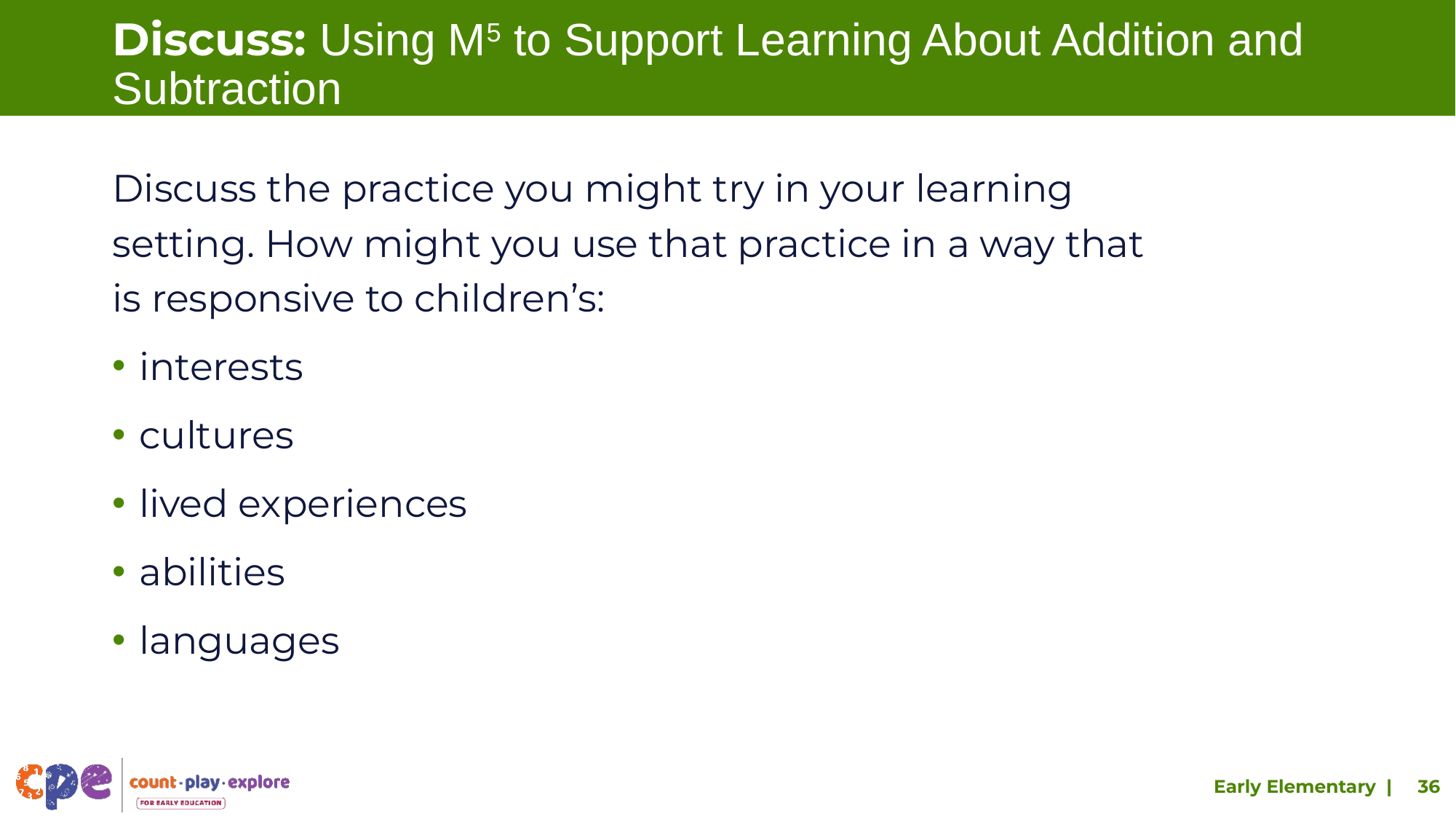

# Discuss: Using M5 to Support Learning About Addition and Subtraction
Discuss the practice you might try in your learning setting. How might you use that practice in a way that is responsive to children’s:
interests
cultures
lived experiences
abilities
languages